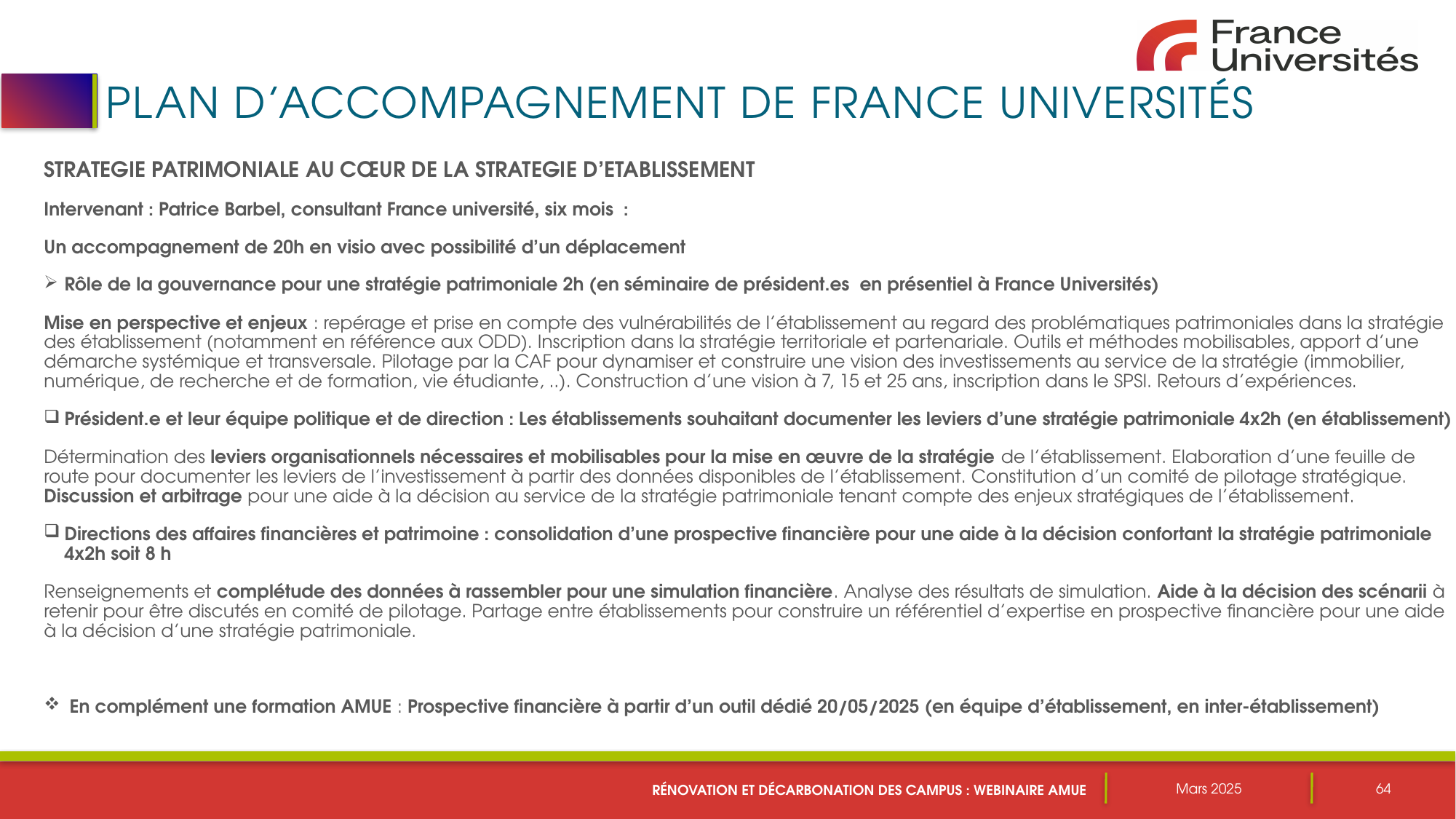

# Plan d’accompagnement de France Universités
STRATEGIE PATRIMONIALE AU CŒUR DE LA STRATEGIE D’ETABLISSEMENT
Intervenant : Patrice Barbel, consultant France université, six mois  :
Un accompagnement de 20h en visio avec possibilité d’un déplacement
Rôle de la gouvernance pour une stratégie patrimoniale 2h (en séminaire de président.es  en présentiel à France Universités)
Mise en perspective et enjeux : repérage et prise en compte des vulnérabilités de l’établissement au regard des problématiques patrimoniales dans la stratégie des établissement (notamment en référence aux ODD). Inscription dans la stratégie territoriale et partenariale. Outils et méthodes mobilisables, apport d’une démarche systémique et transversale. Pilotage par la CAF pour dynamiser et construire une vision des investissements au service de la stratégie (immobilier, numérique, de recherche et de formation, vie étudiante, ..). Construction d’une vision à 7, 15 et 25 ans, inscription dans le SPSI. Retours d’expériences.
Président.e et leur équipe politique et de direction : Les établissements souhaitant documenter les leviers d’une stratégie patrimoniale 4x2h (en établissement)
Détermination des leviers organisationnels nécessaires et mobilisables pour la mise en œuvre de la stratégie de l’établissement. Elaboration d’une feuille de route pour documenter les leviers de l’investissement à partir des données disponibles de l’établissement. Constitution d’un comité de pilotage stratégique. Discussion et arbitrage pour une aide à la décision au service de la stratégie patrimoniale tenant compte des enjeux stratégiques de l’établissement.
Directions des affaires financières et patrimoine : consolidation d’une prospective financière pour une aide à la décision confortant la stratégie patrimoniale 4x2h soit 8 h
Renseignements et complétude des données à rassembler pour une simulation financière. Analyse des résultats de simulation. Aide à la décision des scénarii à retenir pour être discutés en comité de pilotage. Partage entre établissements pour construire un référentiel d’expertise en prospective financière pour une aide à la décision d’une stratégie patrimoniale.

 En complément une formation AMUE : Prospective financière à partir d’un outil dédié 20/05/2025 (en équipe d’établissement, en inter-établissement)